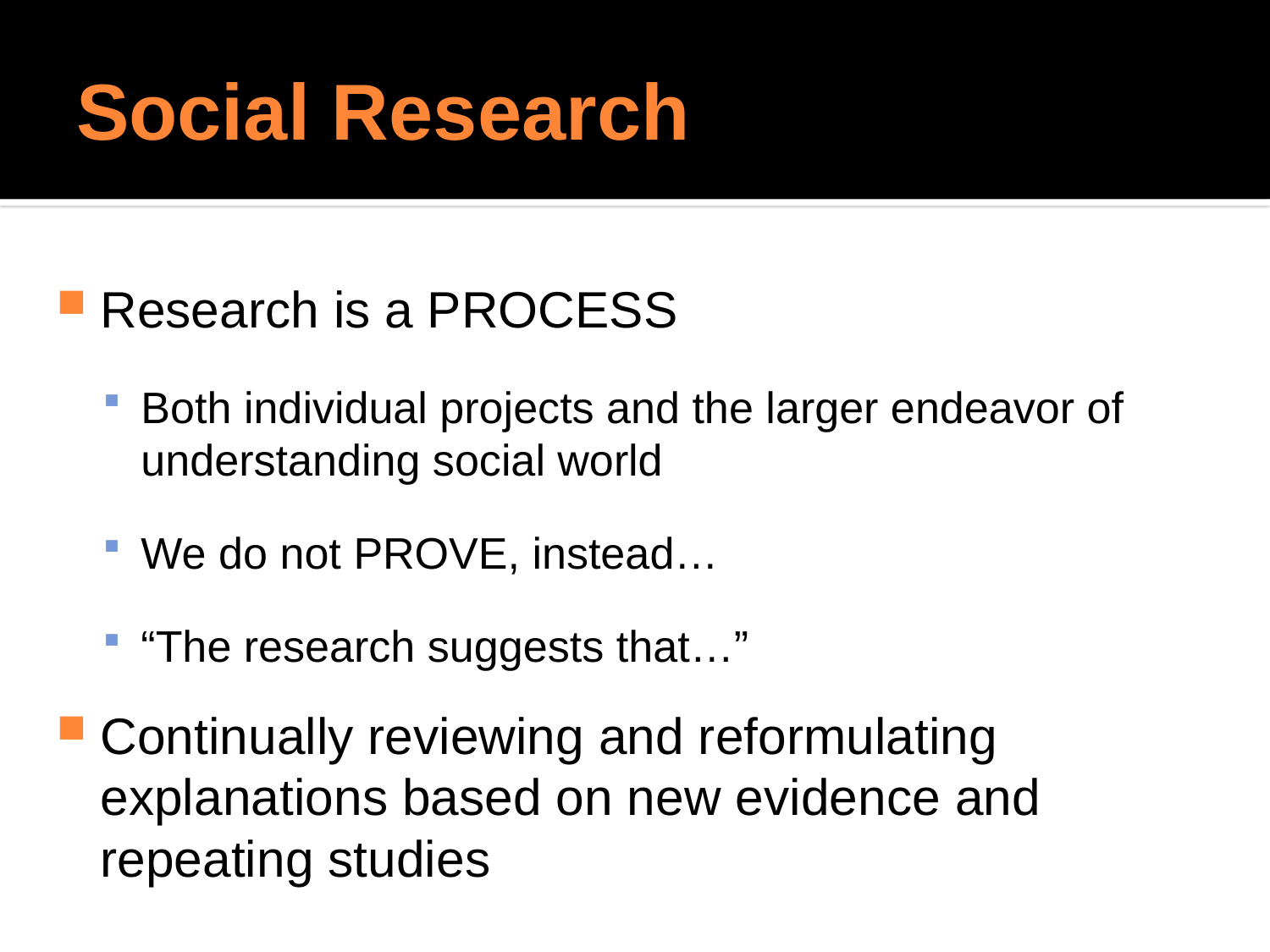

# Social Research
Do Sociologists Ask?
Research is a PROCESS
Both individual projects and the larger endeavor of understanding social world
We do not PROVE, instead…
“The research suggests that…”
Continually reviewing and reformulating explanations based on new evidence and repeating studies